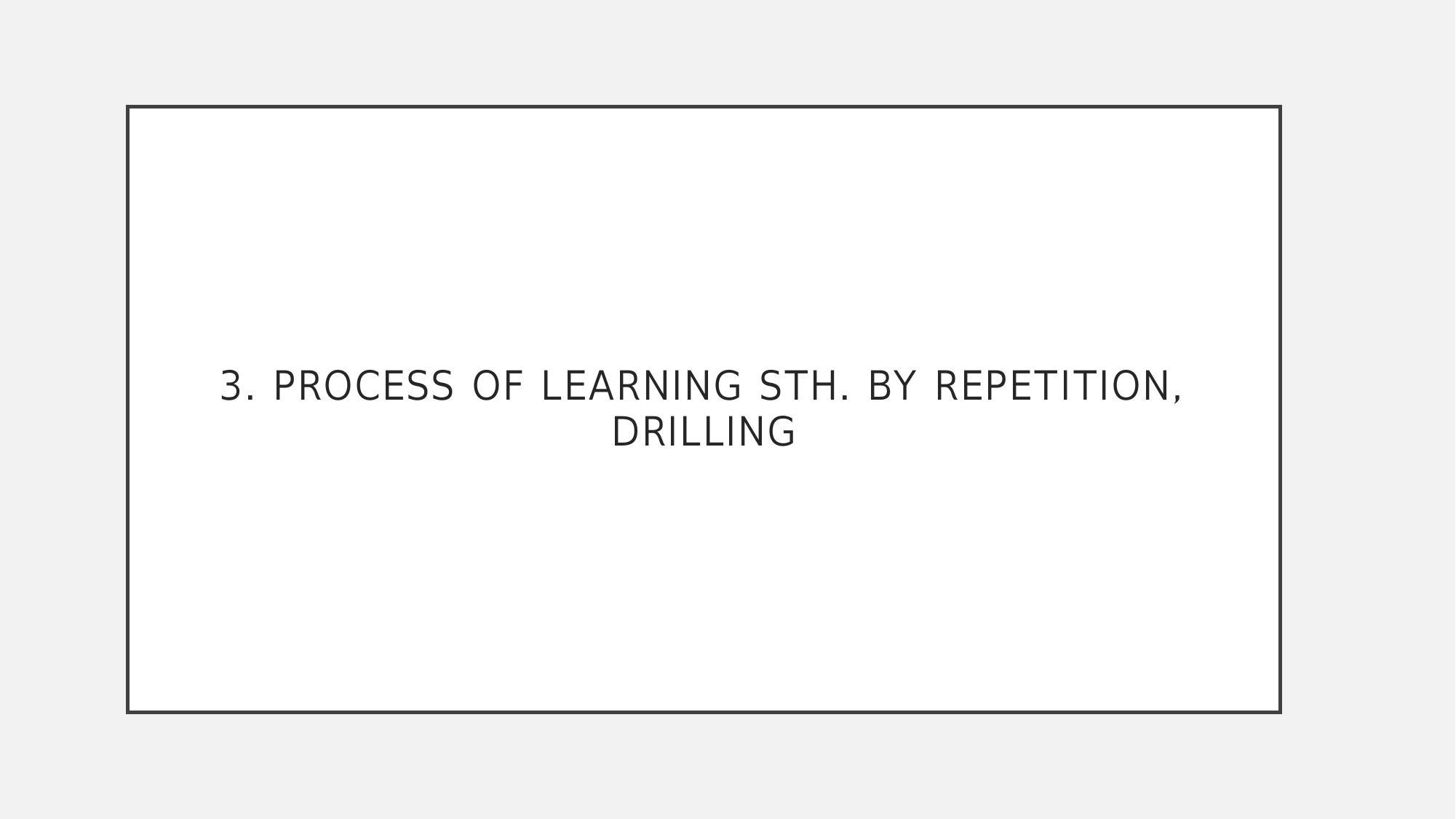

# 3. Process of learning sth. By repetition, drilling